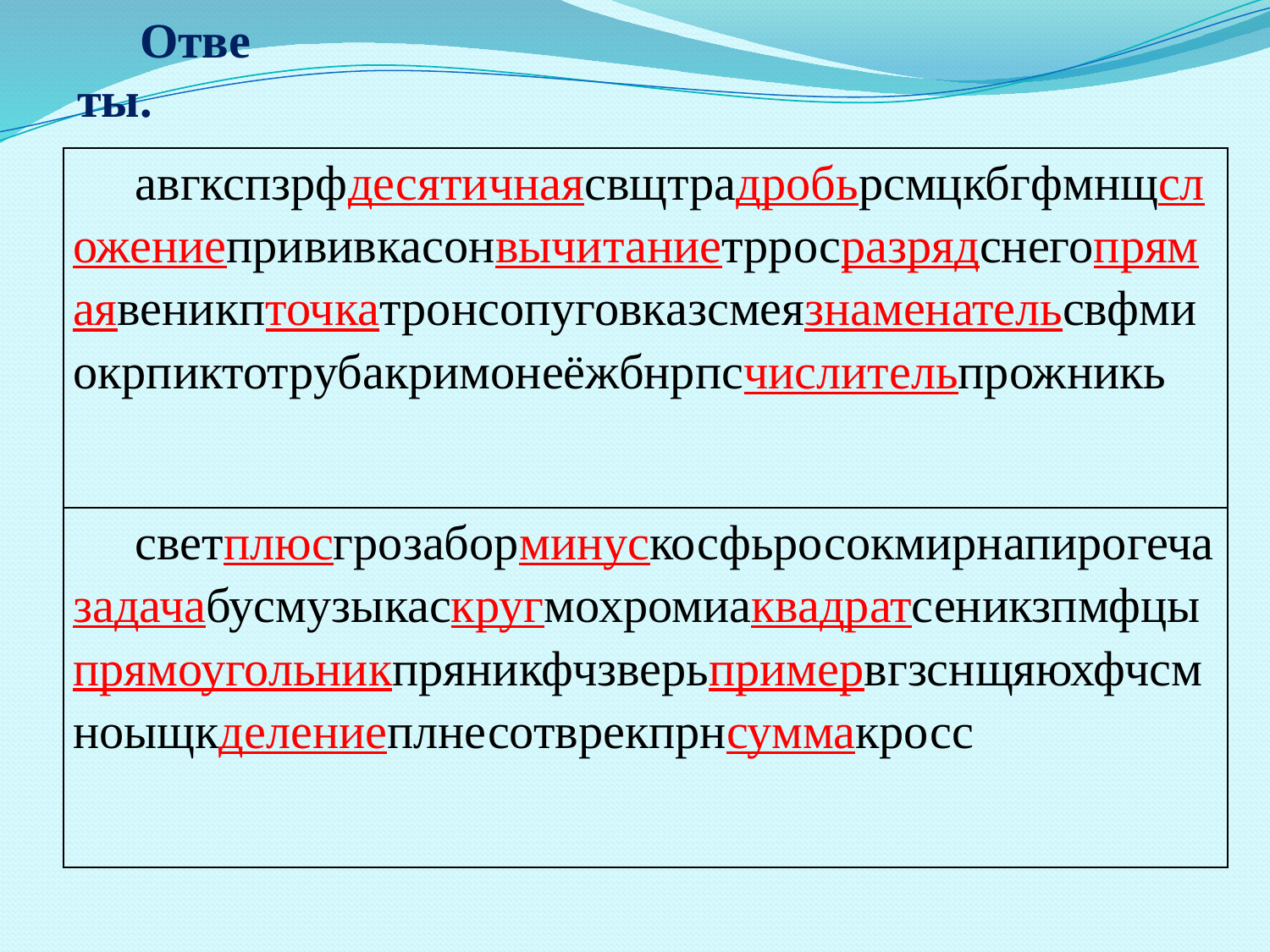

Ответы.

| авгкспзрфдесятичнаясвщтрадробьрсмцкбгфмнщсложениепрививкасонвычитаниетрросразрядснегопрямаявеникпточкатронсопуговказсмеязнаменательсвфмиокрпиктотрубакримонеёжбнрпсчислительпрожникь |
| --- |
| светплюсгрозаборминускосфьросокмирнапирогечазадачабусмузыкаскругмохромиаквадратсеникзпмфцыпрямоугольникпряникфчзверьпримервгзснщяюхфчсмноыщкделениеплнесотврекпрнсуммакросс |